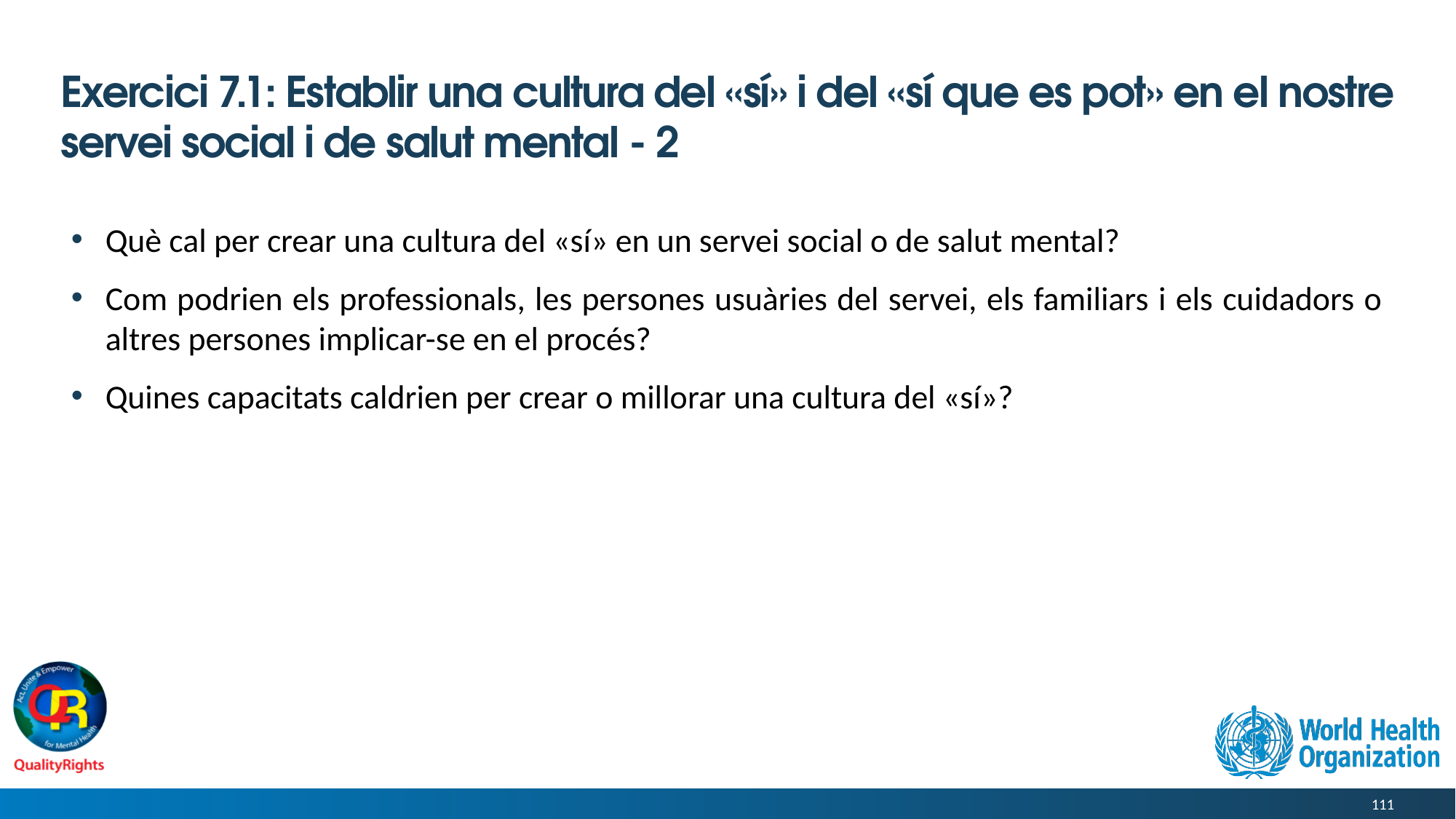

# Exercici 7.1: Establir una cultura del «sí» i del «sí que es pot» en el nostre servei social i de salut mental - 2
Què cal per crear una cultura del «sí» en un servei social o de salut mental?
Com podrien els professionals, les persones usuàries del servei, els familiars i els cuidadors o altres persones implicar-se en el procés?
Quines capacitats caldrien per crear o millorar una cultura del «sí»?